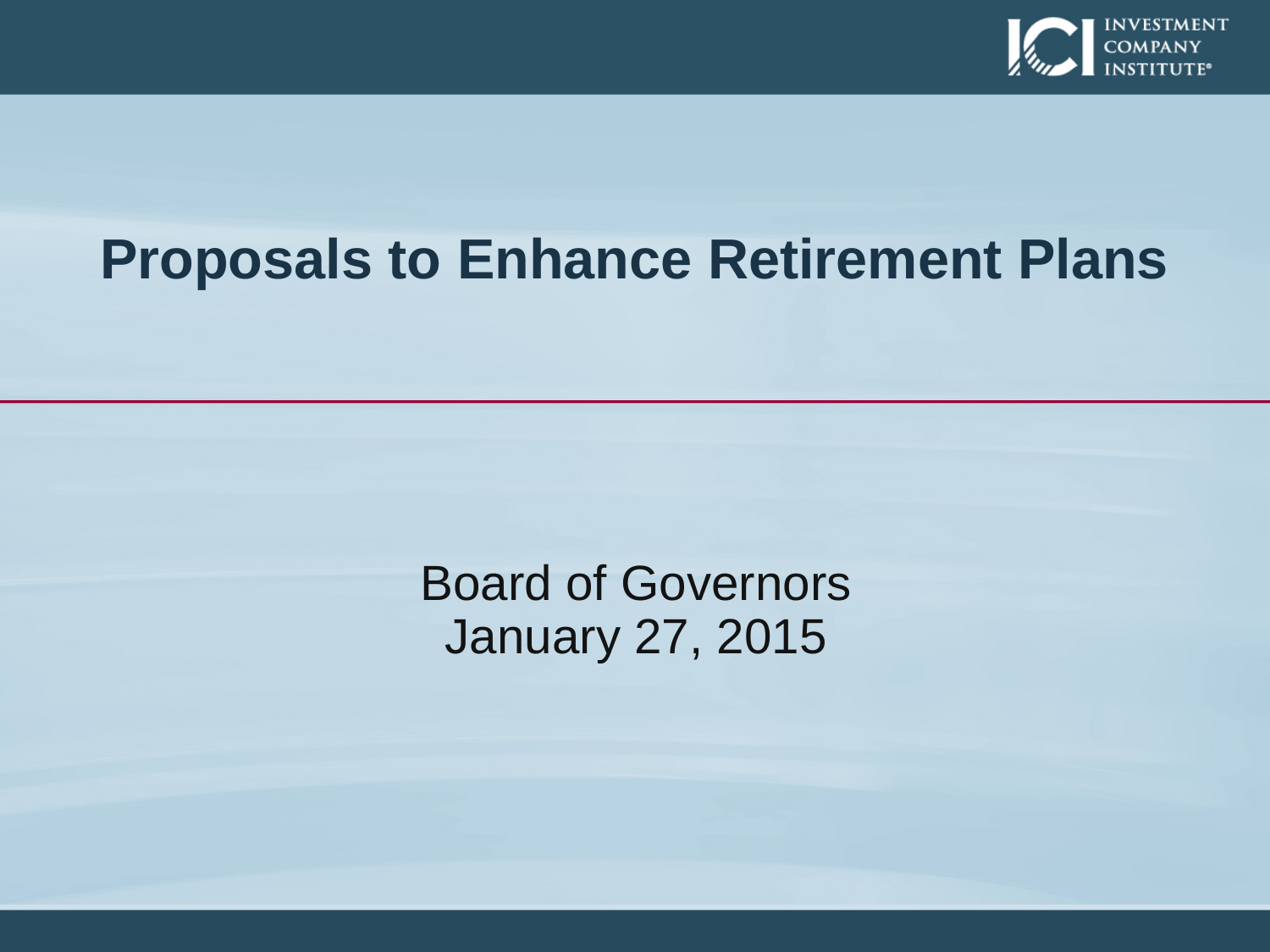

# Proposals to Enhance Retirement Plans
Board of Governors
January 27, 2015